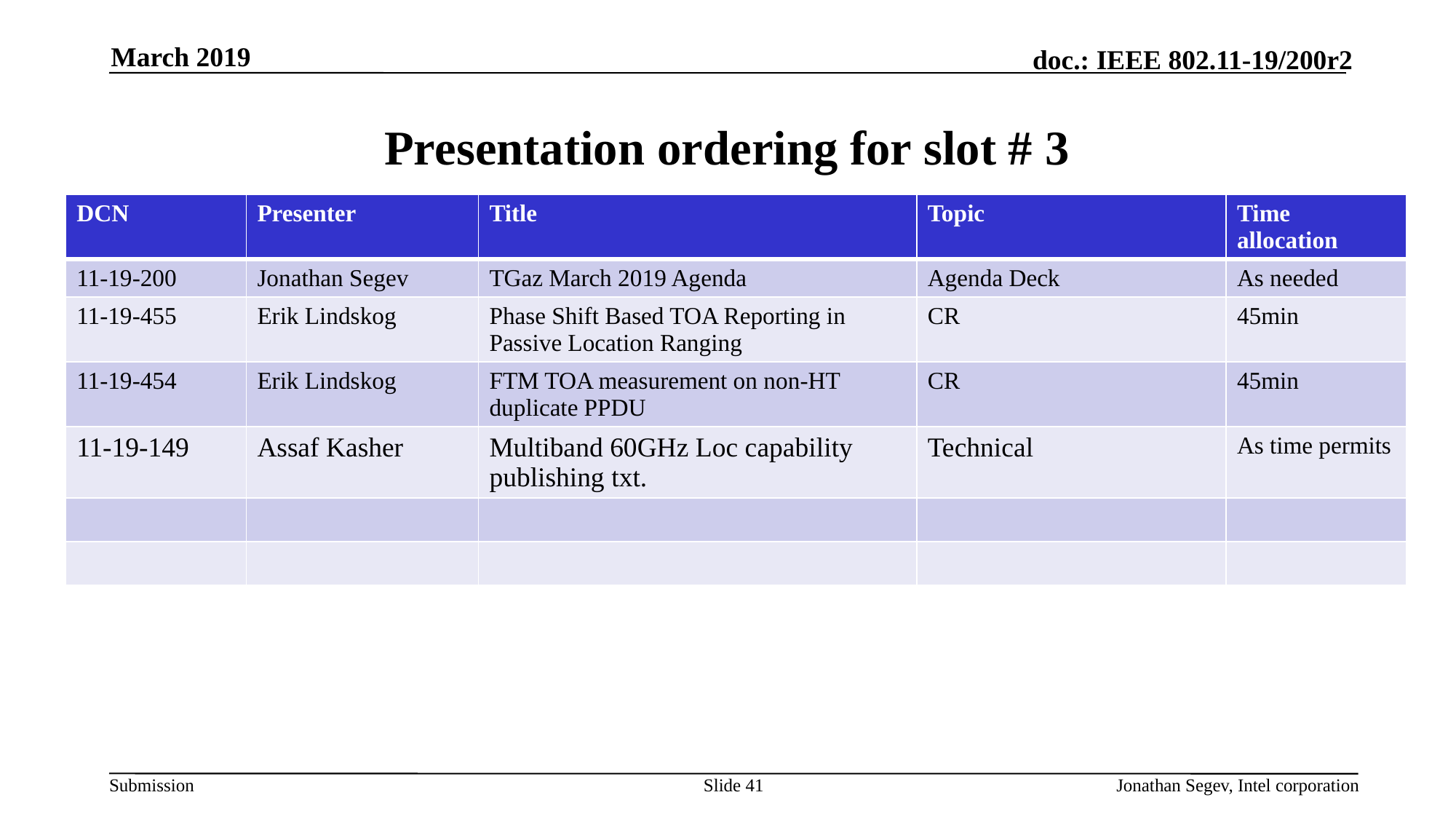

March 2019
# Presentation ordering for slot # 3
| DCN | Presenter | Title | Topic | Time allocation |
| --- | --- | --- | --- | --- |
| 11-19-200 | Jonathan Segev | TGaz March 2019 Agenda | Agenda Deck | As needed |
| 11-19-455 | Erik Lindskog | Phase Shift Based TOA Reporting in Passive Location Ranging | CR | 45min |
| 11-19-454 | Erik Lindskog | FTM TOA measurement on non-HT duplicate PPDU | CR | 45min |
| 11-19-149 | Assaf Kasher | Multiband 60GHz Loc capability publishing txt. | Technical | As time permits |
|  |  |  |  |  |
|  |  |  |  |  |
Slide 41
Jonathan Segev, Intel corporation